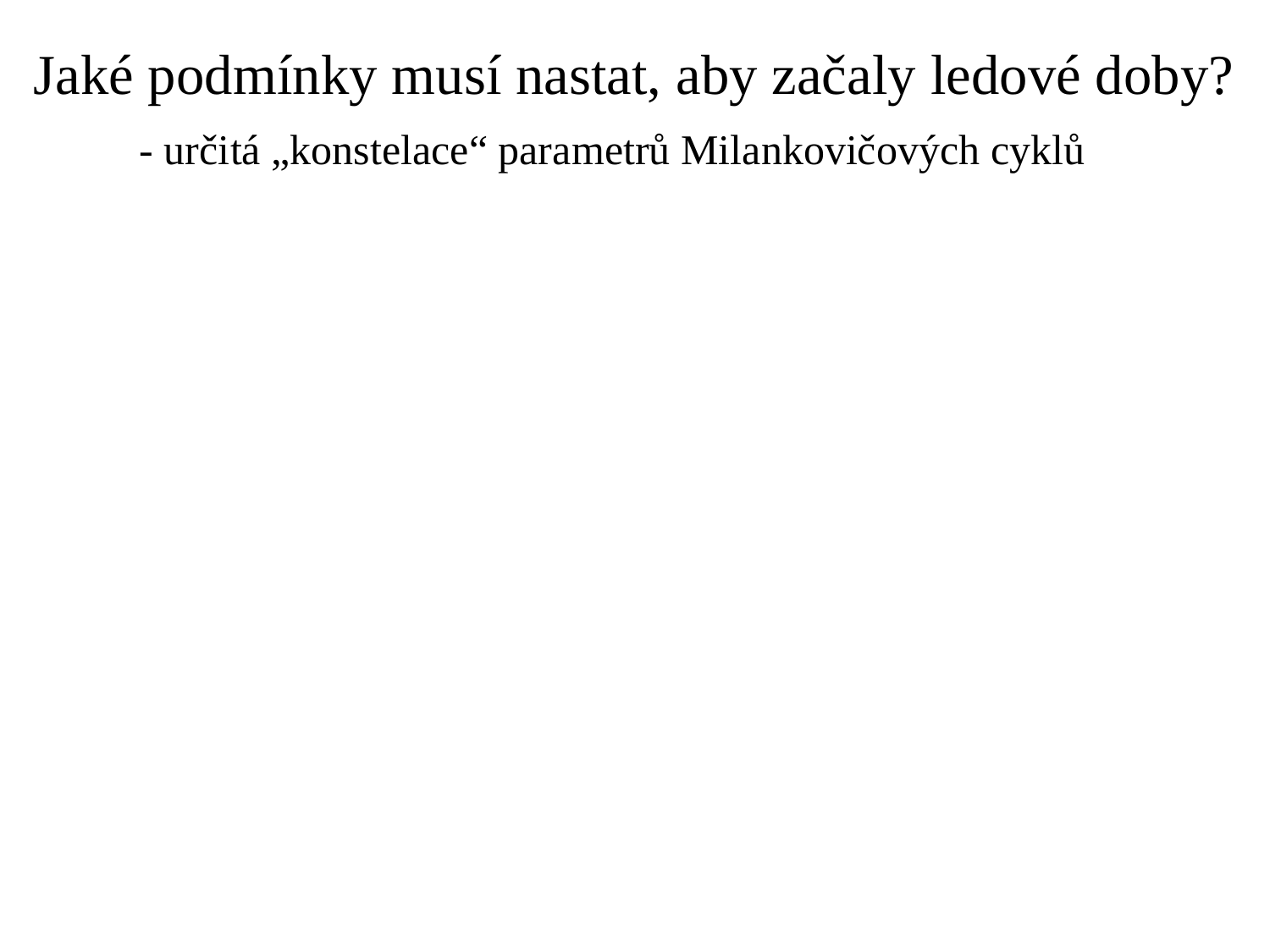

Jaké podmínky musí nastat, aby začaly ledové doby?
	- určitá „konstelace“ parametrů Milankovičových cyklů